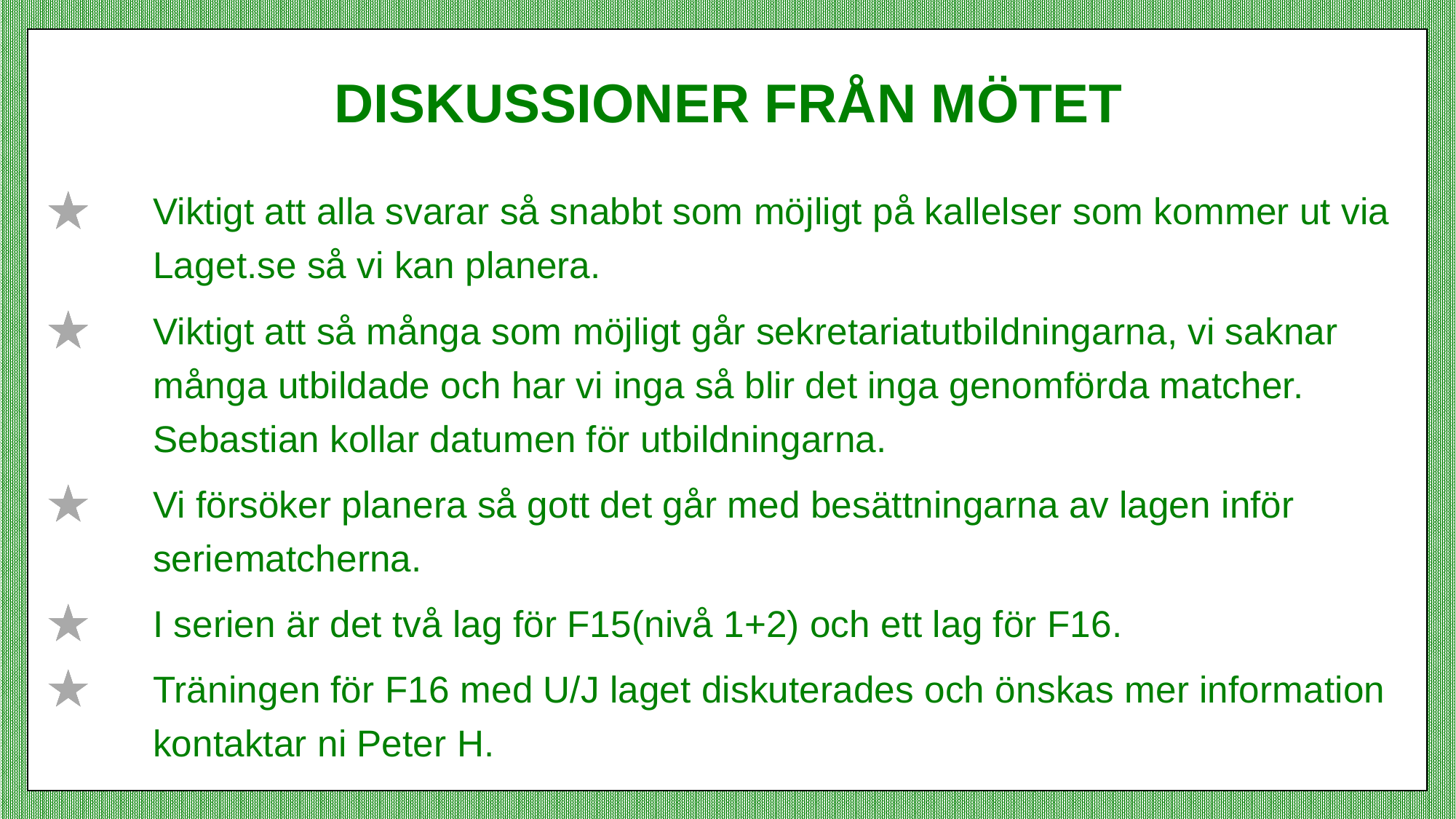

# Diskussioner från mötet
Viktigt att alla svarar så snabbt som möjligt på kallelser som kommer ut via Laget.se så vi kan planera.
Viktigt att så många som möjligt går sekretariatutbildningarna, vi saknar många utbildade och har vi inga så blir det inga genomförda matcher. Sebastian kollar datumen för utbildningarna.
Vi försöker planera så gott det går med besättningarna av lagen inför seriematcherna.
I serien är det två lag för F15(nivå 1+2) och ett lag för F16.
Träningen för F16 med U/J laget diskuterades och önskas mer information kontaktar ni Peter H.